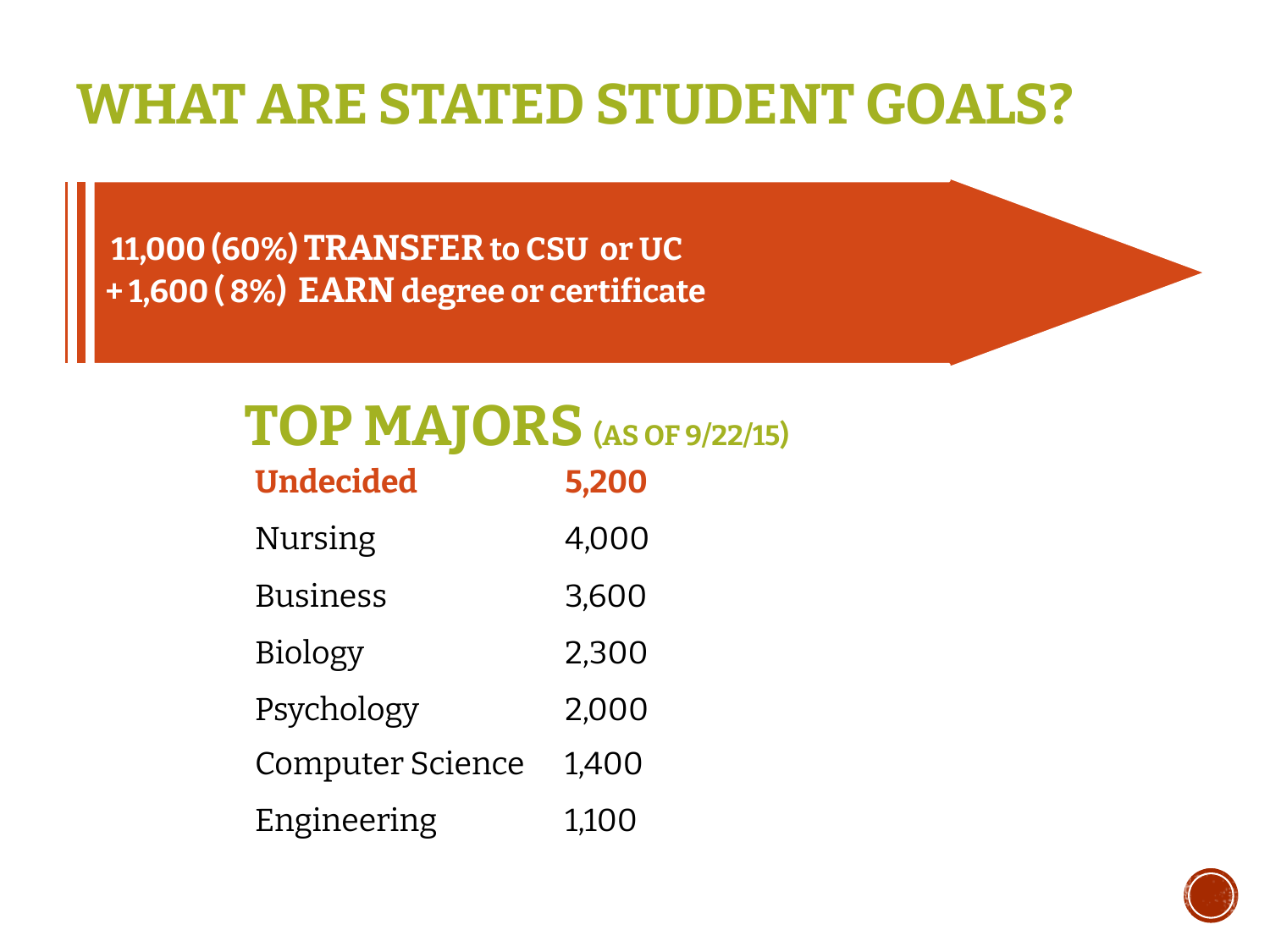

# WHAT ARE STATED Student GOALS?

 11,000 (60%) TRANSFER to CSU  or UC
+ 1,600 ( 8%)  EARN degree or certificate
| TOP Majors (as of 9/22/15) |
| --- |
| Undecided | 5,200 |
| --- | --- |
| Nursing | 4,000 |
| Business | 3,600 |
| Biology | 2,300 |
| Psychology | 2,000 |
| Computer Science | 1,400 |
| Engineering | 1,100 |